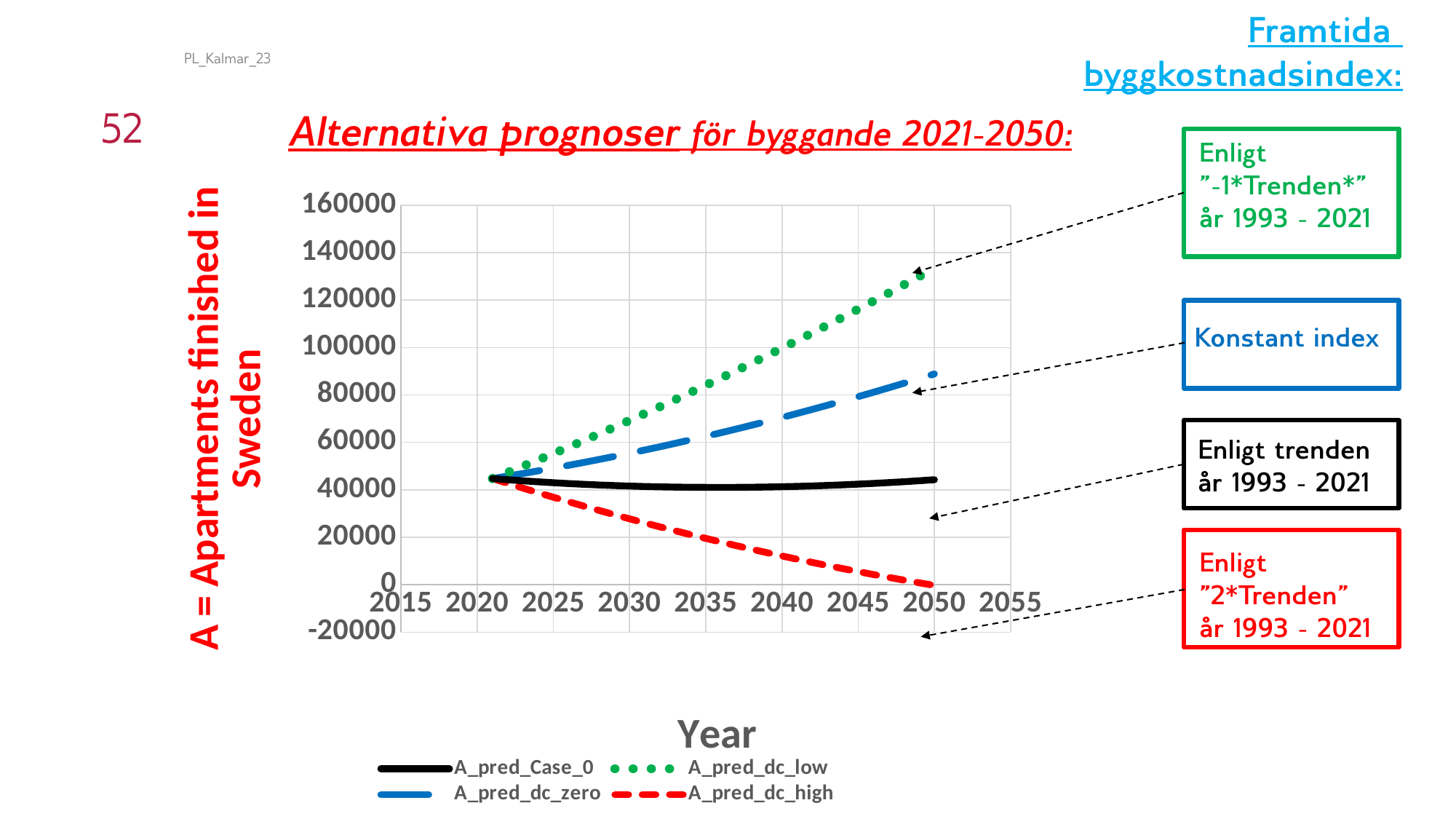

Framtida
byggkostnadsindex:
PL_Kalmar_23
52
Alternativa prognoser för byggande 2021-2050:

Enligt
”-1*Trenden*”
år 1993 - 2021

### Chart

| Category | A_pred_Case_0 | A_pred_dc_low | A_pred_dc_zero | A_pred_dc_high |
|---|---|---|---|---|
Konstant index

Enligt trenden
år 1993 - 2021

Enligt
”2*Trenden”
år 1993 - 2021